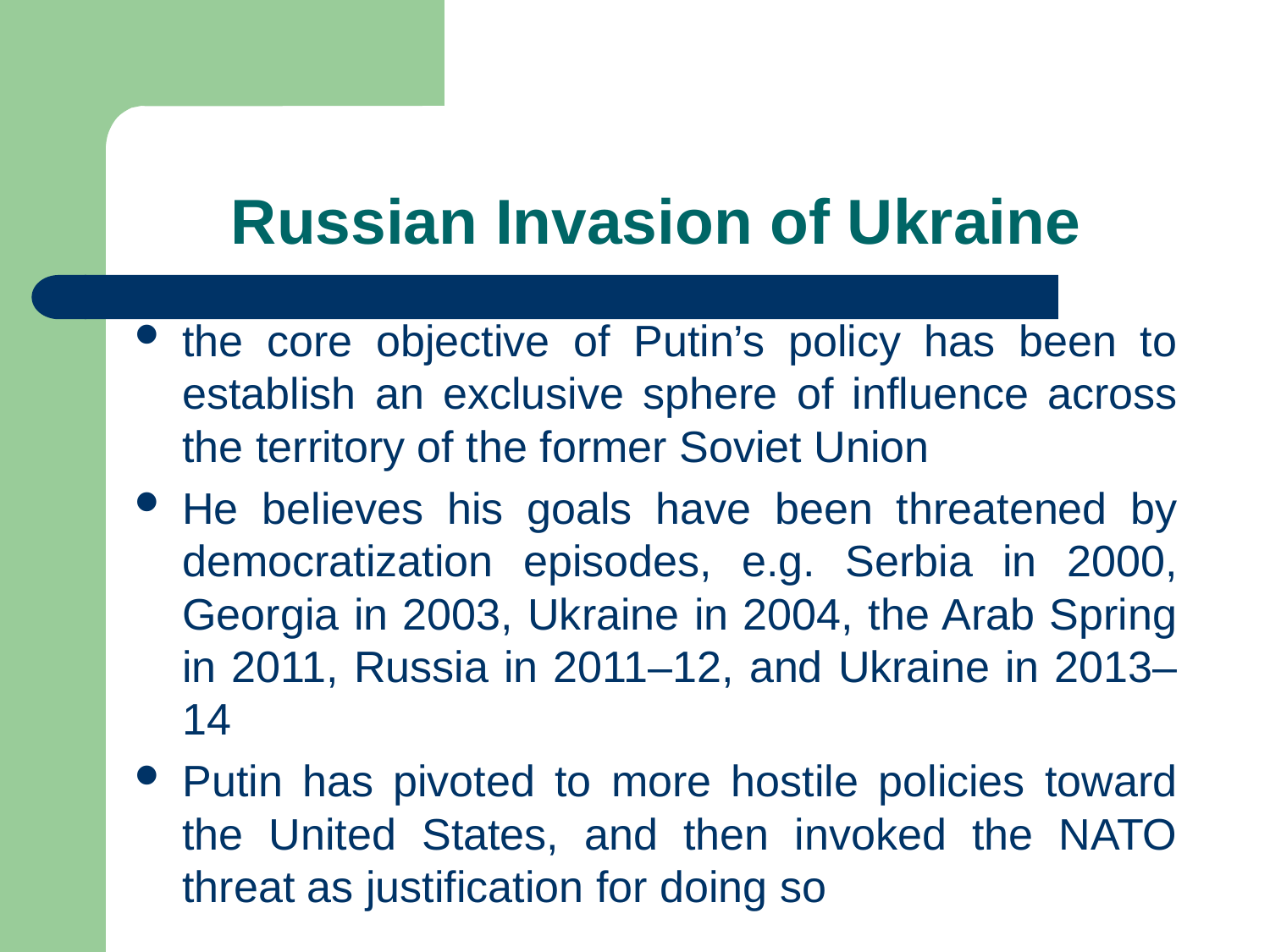

# Russian Invasion of Ukraine
the core objective of Putin’s policy has been to establish an exclusive sphere of influence across the territory of the former Soviet Union
He believes his goals have been threatened by democratization episodes, e.g. Serbia in 2000, Georgia in 2003, Ukraine in 2004, the Arab Spring in 2011, Russia in 2011–12, and Ukraine in 2013–14
Putin has pivoted to more hostile policies toward the United States, and then invoked the NATO threat as justification for doing so